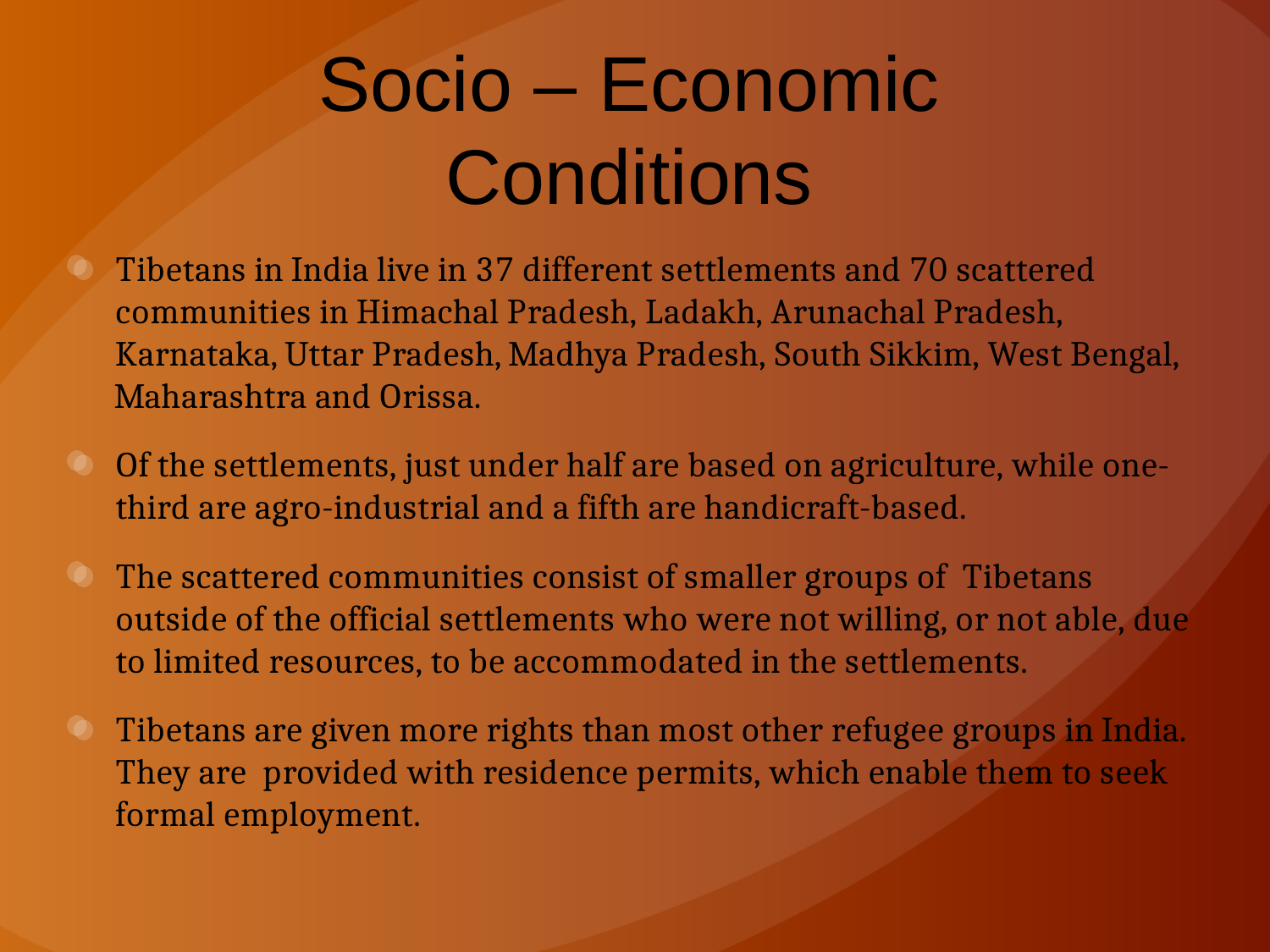

# Socio – Economic Conditions
Tibetans in India live in 37 different settlements and 70 scattered communities in Himachal Pradesh, Ladakh, Arunachal Pradesh, Karnataka, Uttar Pradesh, Madhya Pradesh, South Sikkim, West Bengal, Maharashtra and Orissa.
Of the settlements, just under half are based on agriculture, while one-third are agro-industrial and a fifth are handicraft-based.
The scattered communities consist of smaller groups of  Tibetans outside of the official settlements who were not willing, or not able, due to limited resources, to be accommodated in the settlements.
Tibetans are given more rights than most other refugee groups in India. They are  provided with residence permits, which enable them to seek formal employment.